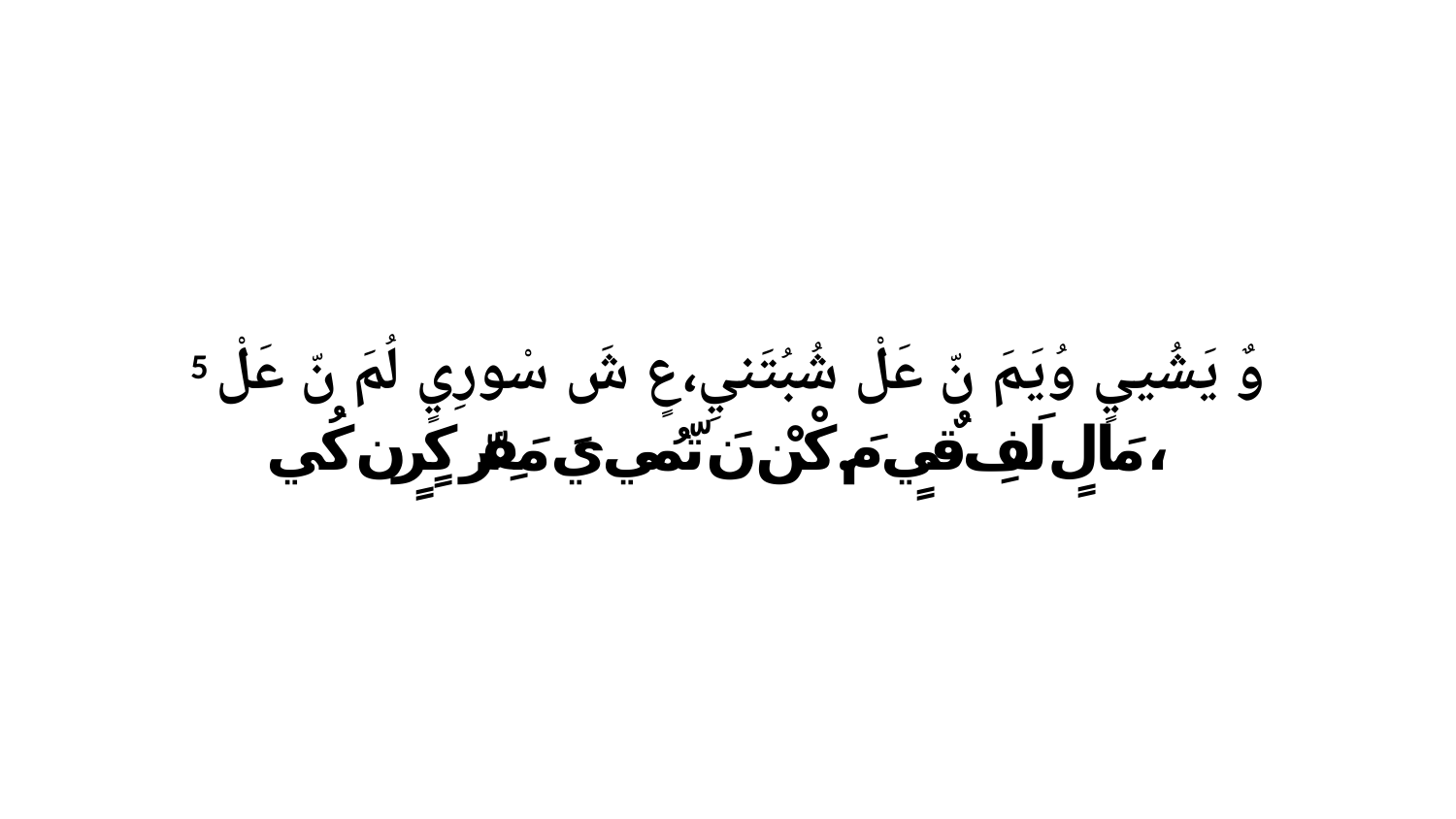

5 وٌ يَشُييٍ وُيَمَ نّ عَلْ شُبُتَنيِ،عٍ شَ سْورِيٍ لُمَ نّ عَلْ مَالٍ لَفِ قٌيٍ مَ.كْنْ نَ تّمُي يَ مَفِرّ كٍرٍن كُي،